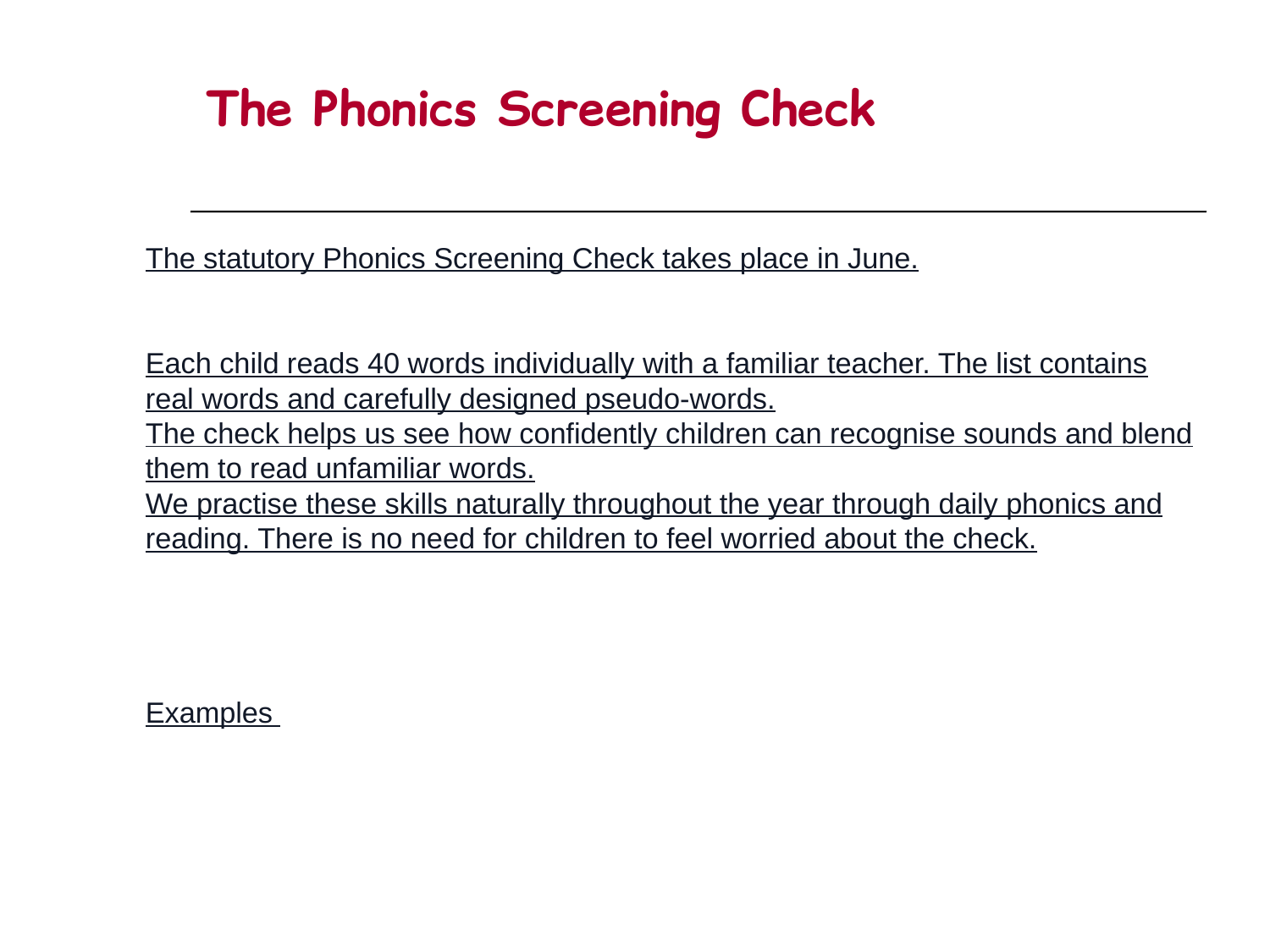

# The Phonics Screening Check
The statutory Phonics Screening Check takes place in June.

Each child reads 40 words individually with a familiar teacher. The list contains real words and carefully designed pseudo-words.
The check helps us see how confidently children can recognise sounds and blend them to read unfamiliar words.
We practise these skills naturally throughout the year through daily phonics and reading. There is no need for children to feel worried about the check.

Examples